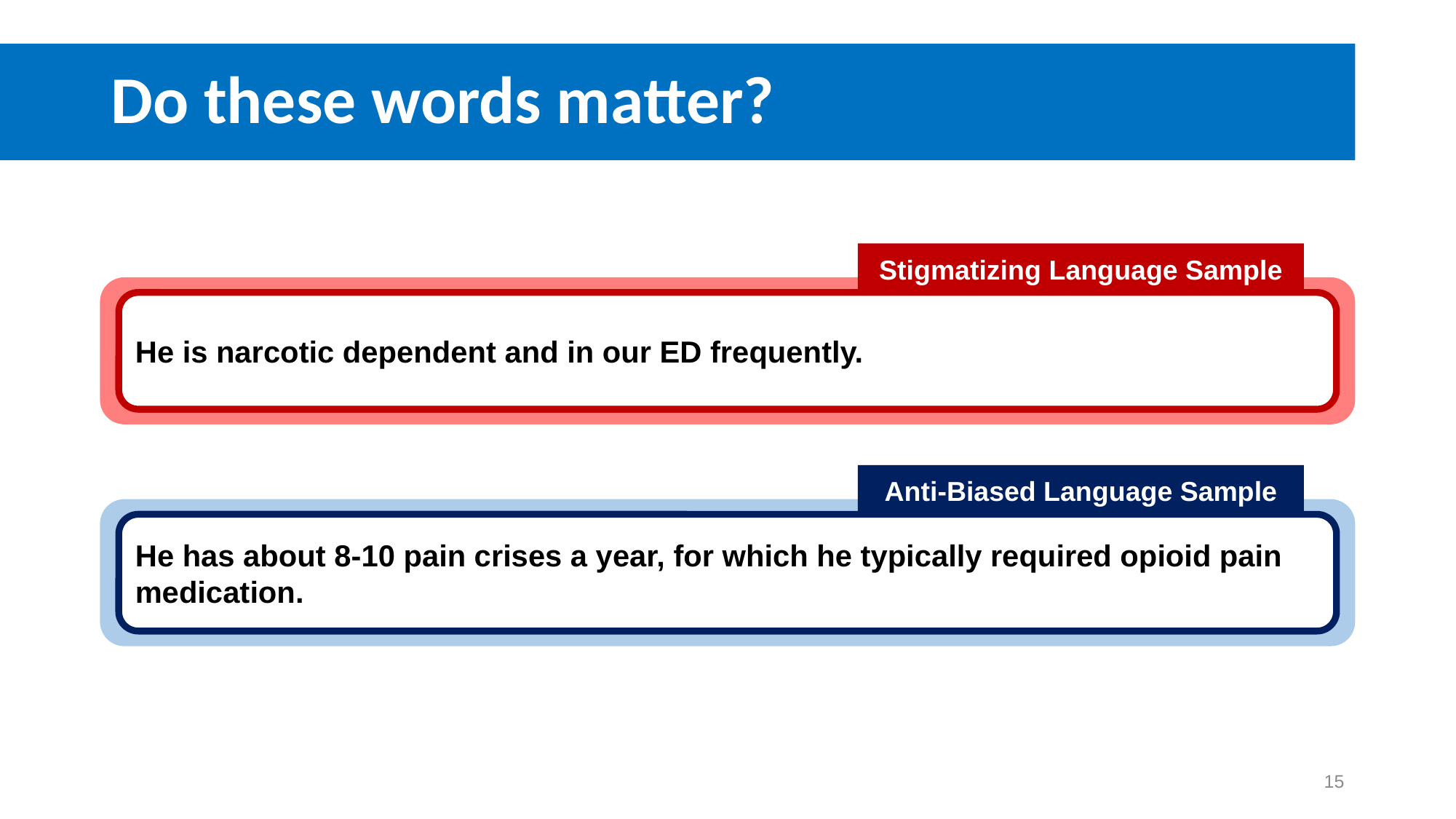

# Do these words matter?
Stigmatizing Language Sample

He is narcotic dependent and in our ED frequently.
Anti-Biased Language Sample

He has about 8-10 pain crises a year, for which he typically required opioid pain medication.
15